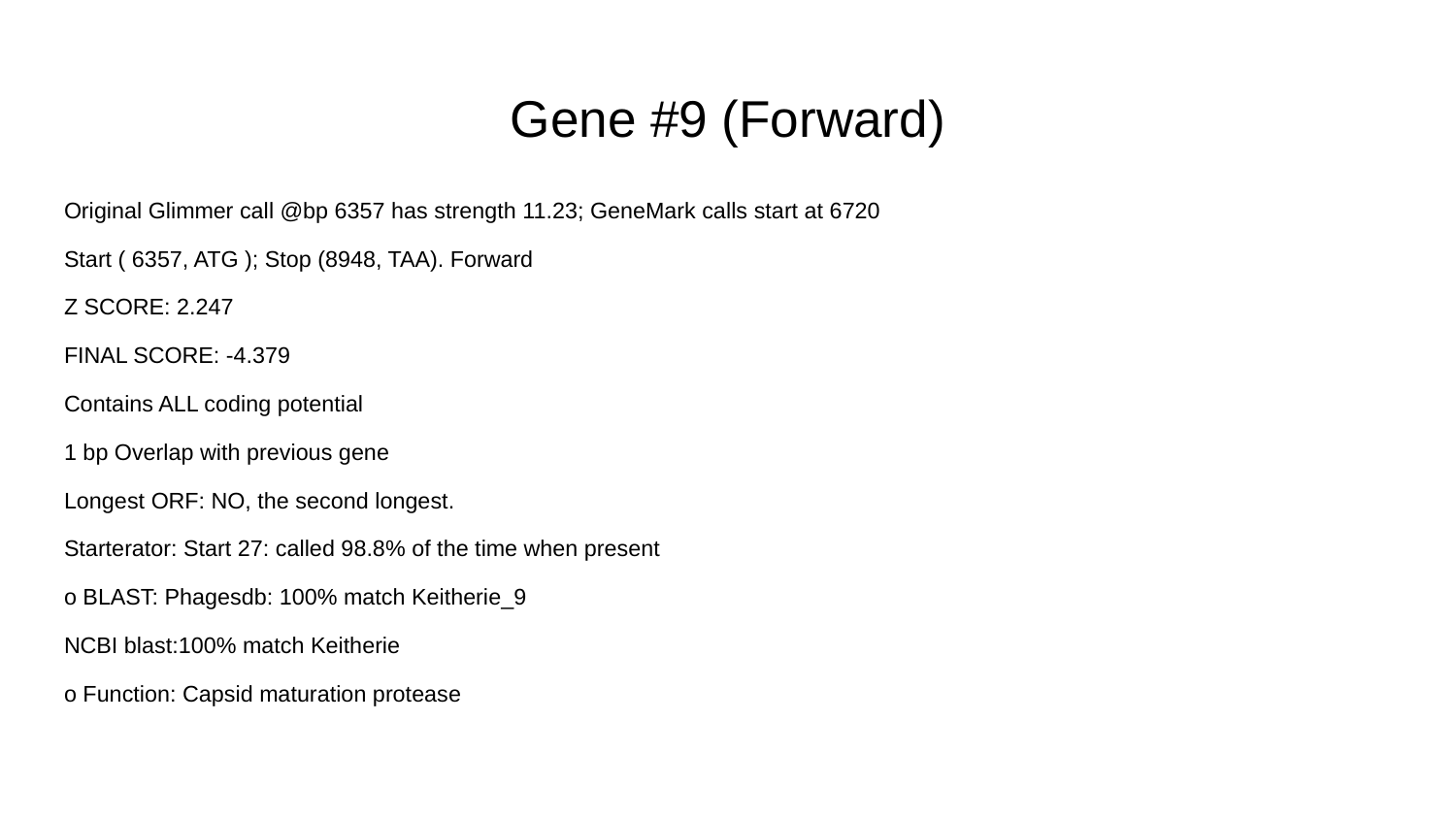

# Gene #9 (Forward)
Original Glimmer call @bp 6357 has strength 11.23; GeneMark calls start at 6720
Start ( 6357, ATG ); Stop (8948, TAA). Forward
Z SCORE: 2.247
FINAL SCORE: -4.379
Contains ALL coding potential
1 bp Overlap with previous gene
Longest ORF: NO, the second longest.
Starterator: Start 27: called 98.8% of the time when present
o BLAST: Phagesdb: 100% match Keitherie_9
NCBI blast:100% match Keitherie
o Function: Capsid maturation protease